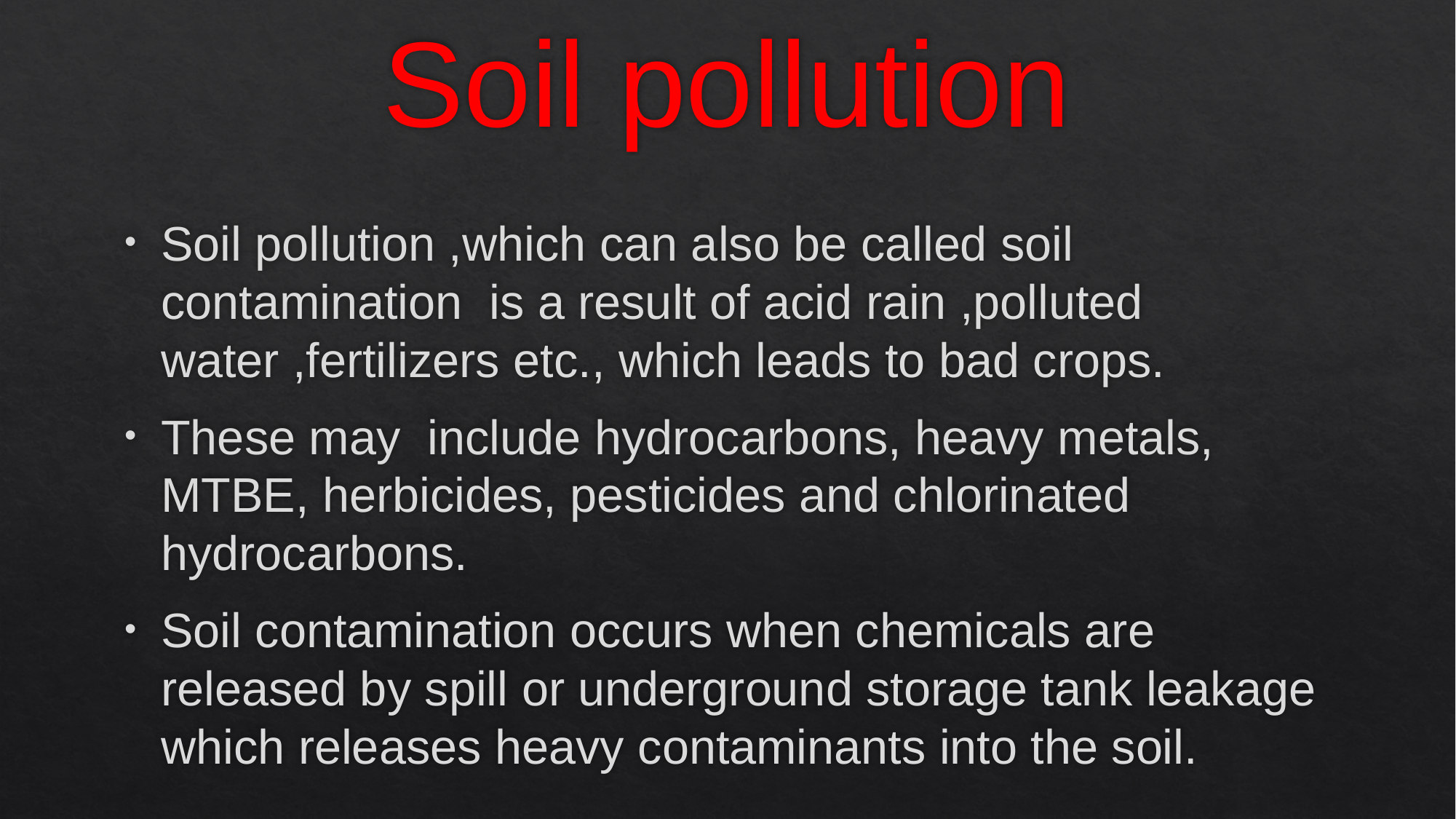

# Soil pollution
Soil pollution ,which can also be called soil contamination  is a result of acid rain ,polluted water ,fertilizers etc., which leads to bad crops.
These may  include hydrocarbons, heavy metals, MTBE, herbicides, pesticides and chlorinated hydrocarbons.
Soil contamination occurs when chemicals are released by spill or underground storage tank leakage which releases heavy contaminants into the soil.